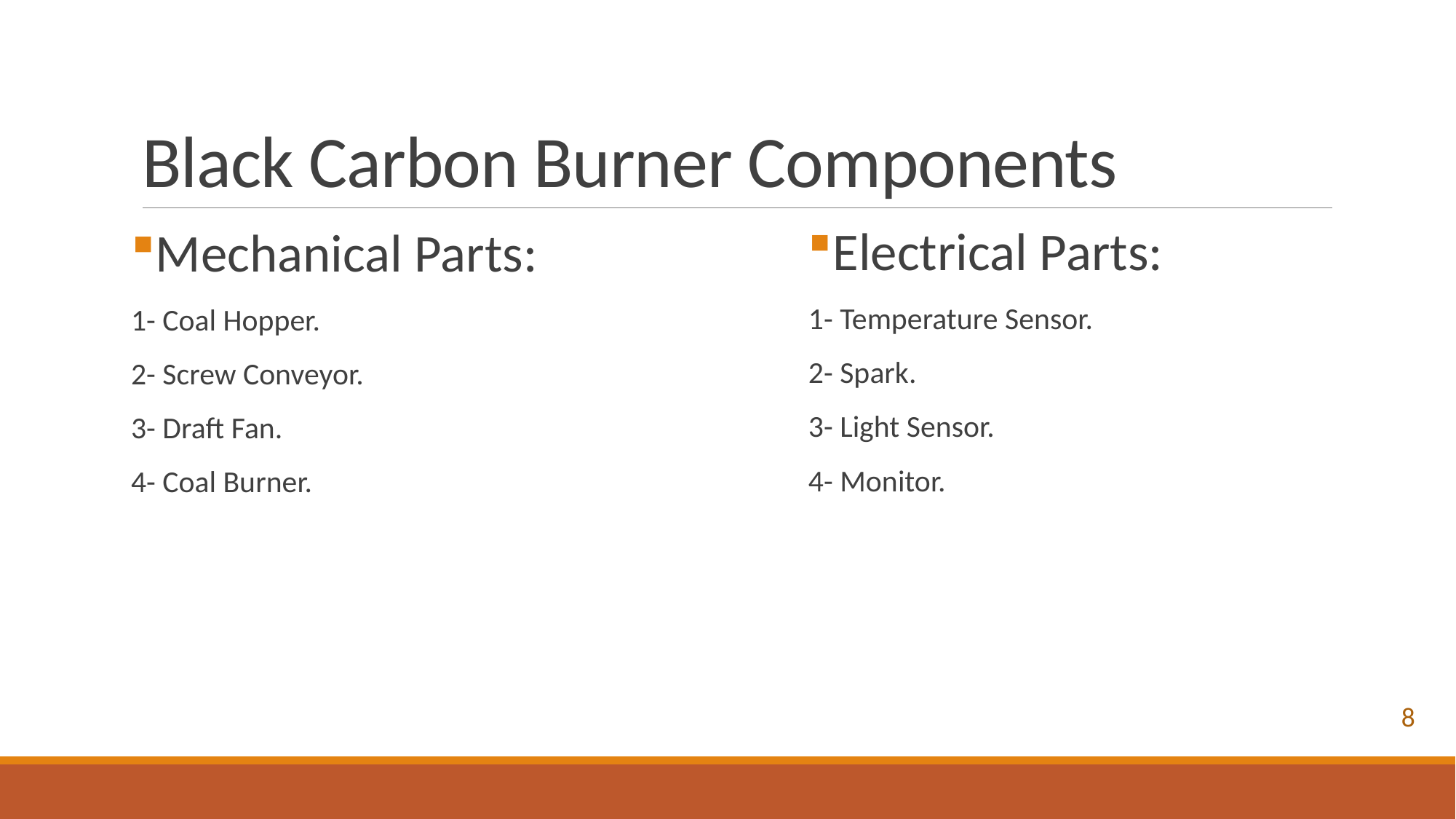

# Black Carbon Burner Components
Electrical Parts:
1- Temperature Sensor.
2- Spark.
3- Light Sensor.
4- Monitor.

Mechanical Parts:
1- Coal Hopper.
2- Screw Conveyor.
3- Draft Fan.
4- Coal Burner.

8